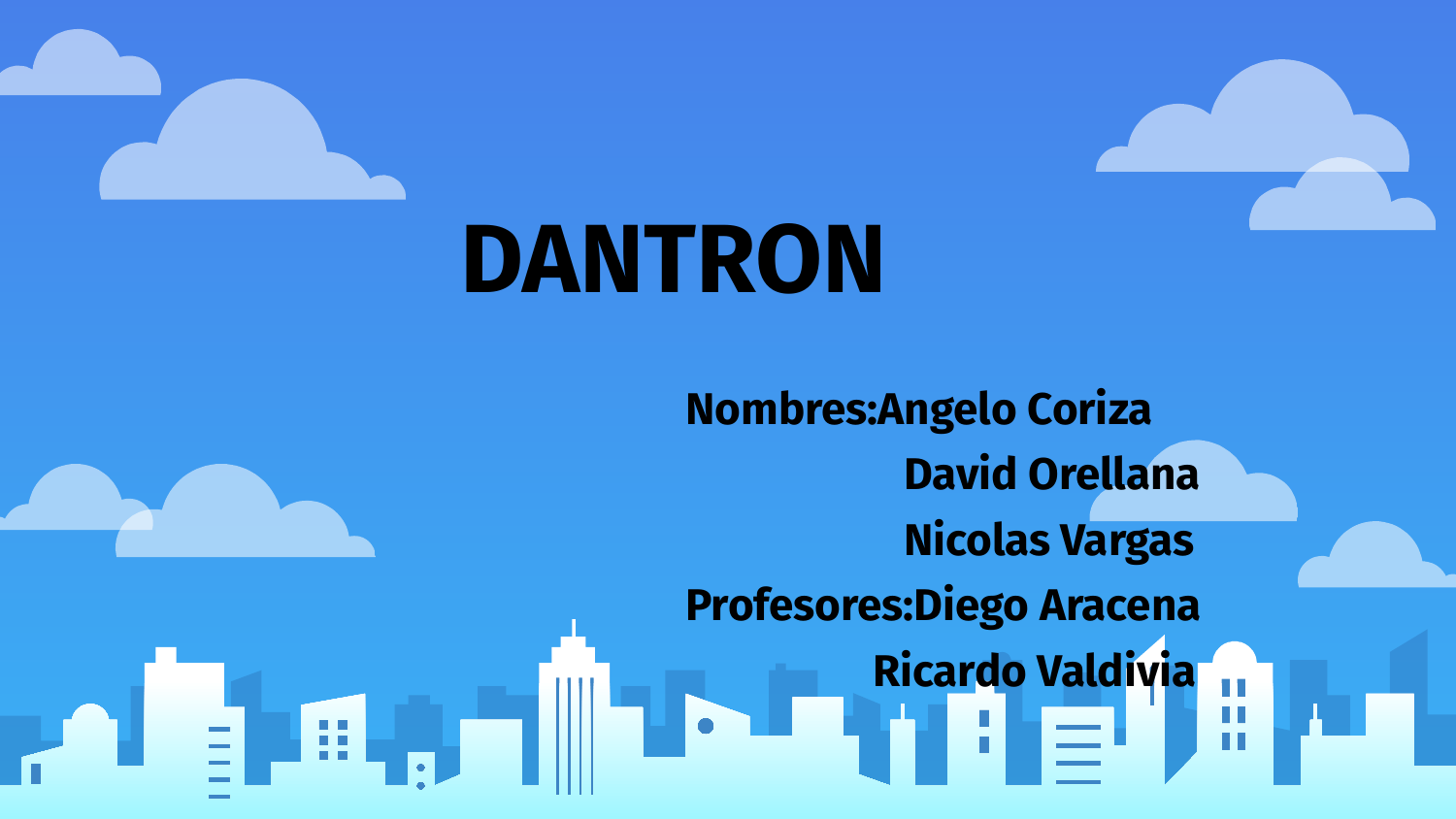

# DANTRON
Nombres:Angelo Coriza
David Orellana
Nicolas Vargas
Profesores:Diego Aracena
    Ricardo Valdivia